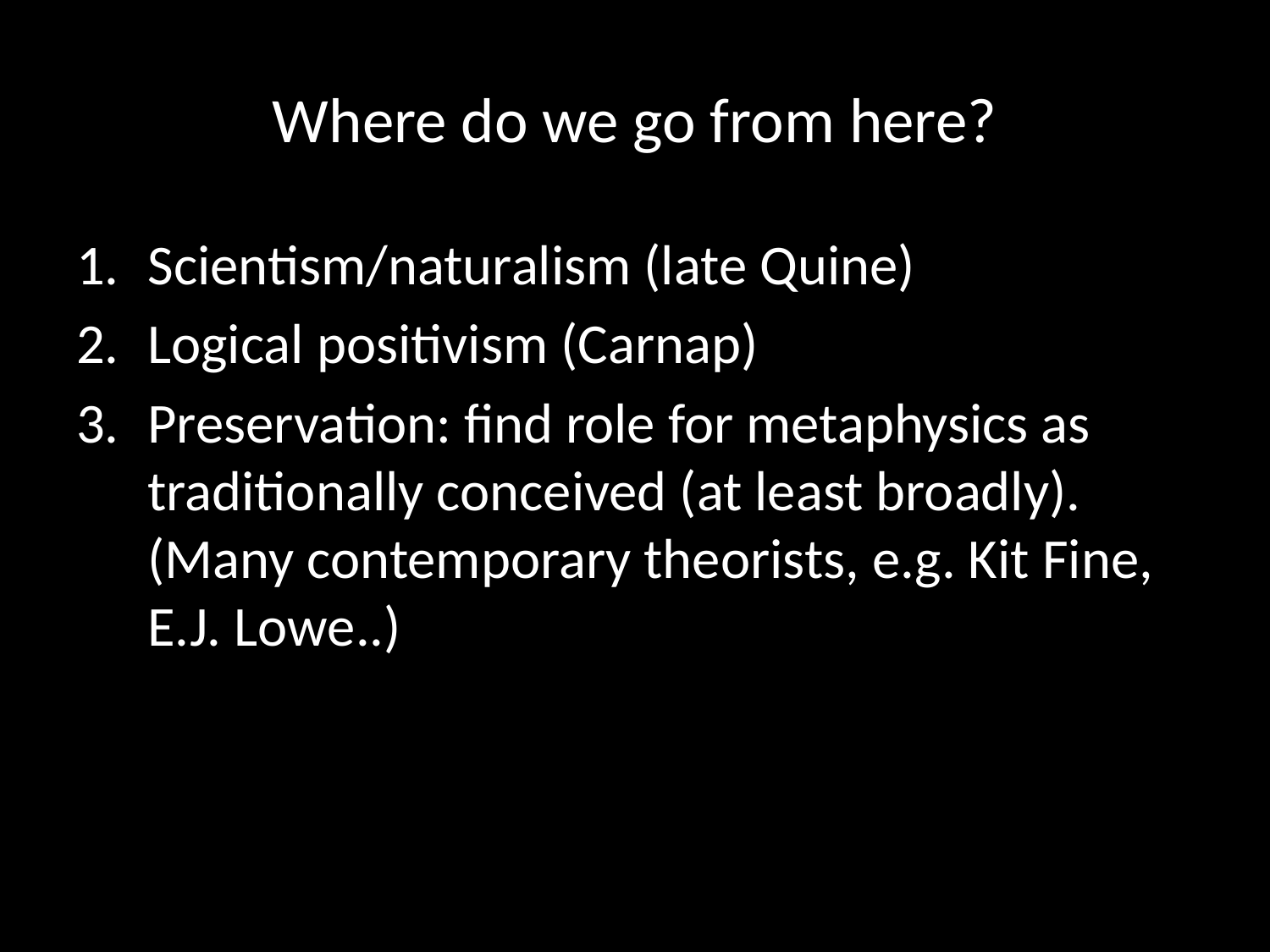

# Where do we go from here?
Scientism/naturalism (late Quine)
Logical positivism (Carnap)
Preservation: find role for metaphysics as traditionally conceived (at least broadly). (Many contemporary theorists, e.g. Kit Fine, E.J. Lowe..)